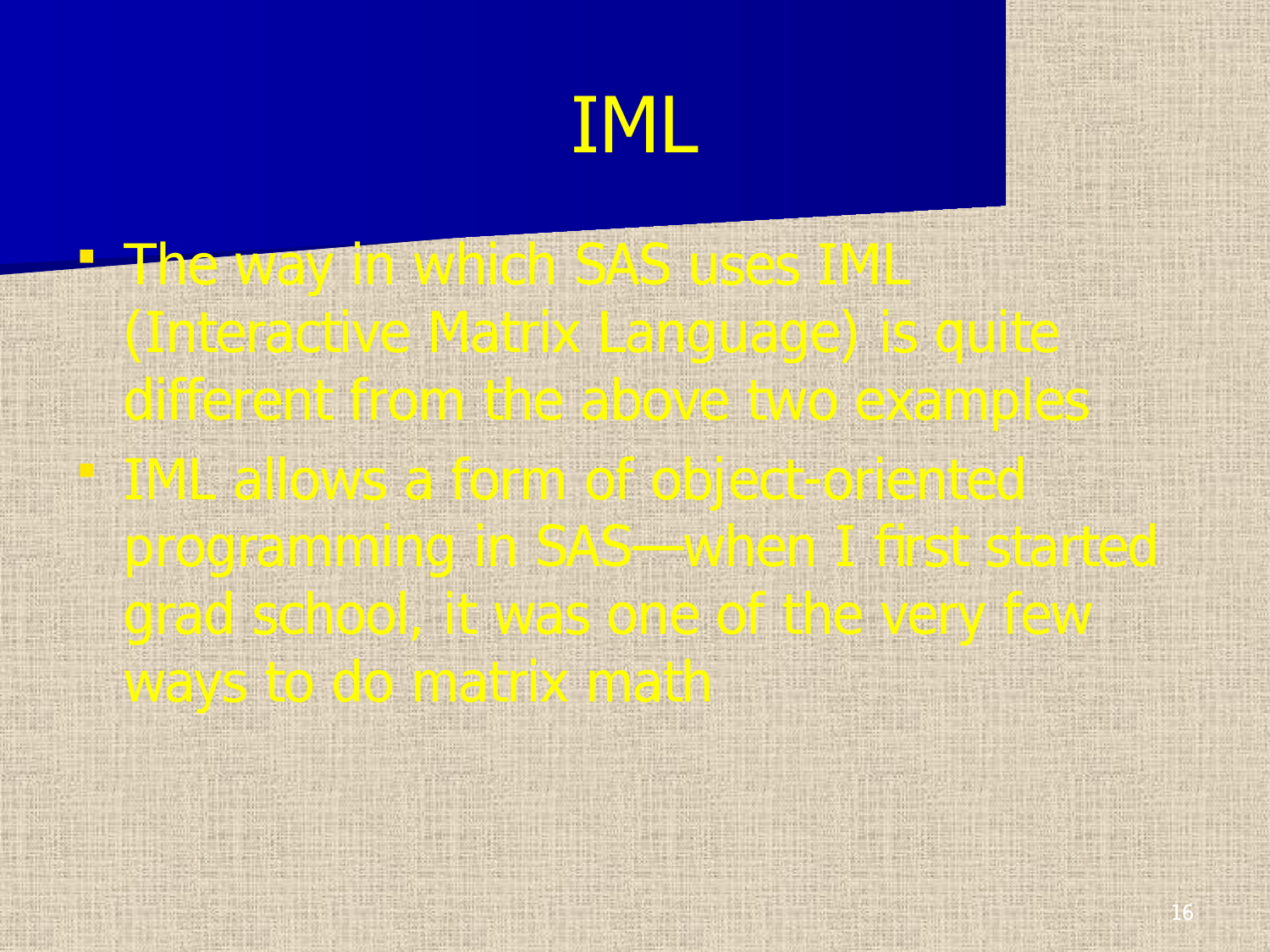

IML
The way in which SAS uses IML (Interactive Matrix Language) is quite different from the above two examples
IML allows a form of object-oriented programming in SAS—when I first started grad school, it was one of the very few ways to do matrix math
16